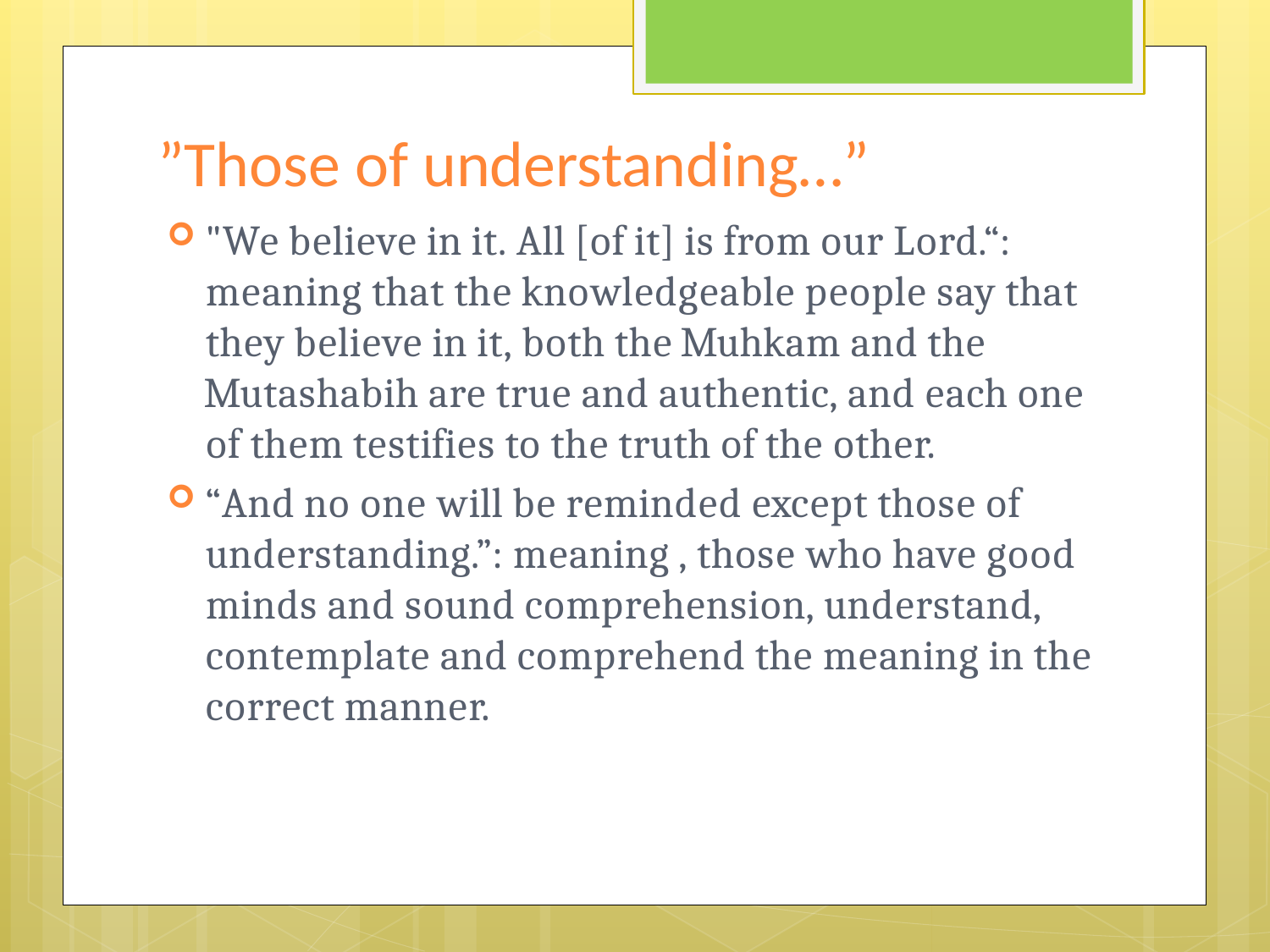

# ”Those of understanding…”
"We believe in it. All [of it] is from our Lord.“: meaning that the knowledgeable people say that they believe in it, both the Muhkam and the Mutashabih are true and authentic, and each one of them testifies to the truth of the other.
“And no one will be reminded except those of understanding.”: meaning , those who have good minds and sound comprehension, understand, contemplate and comprehend the meaning in the correct manner.